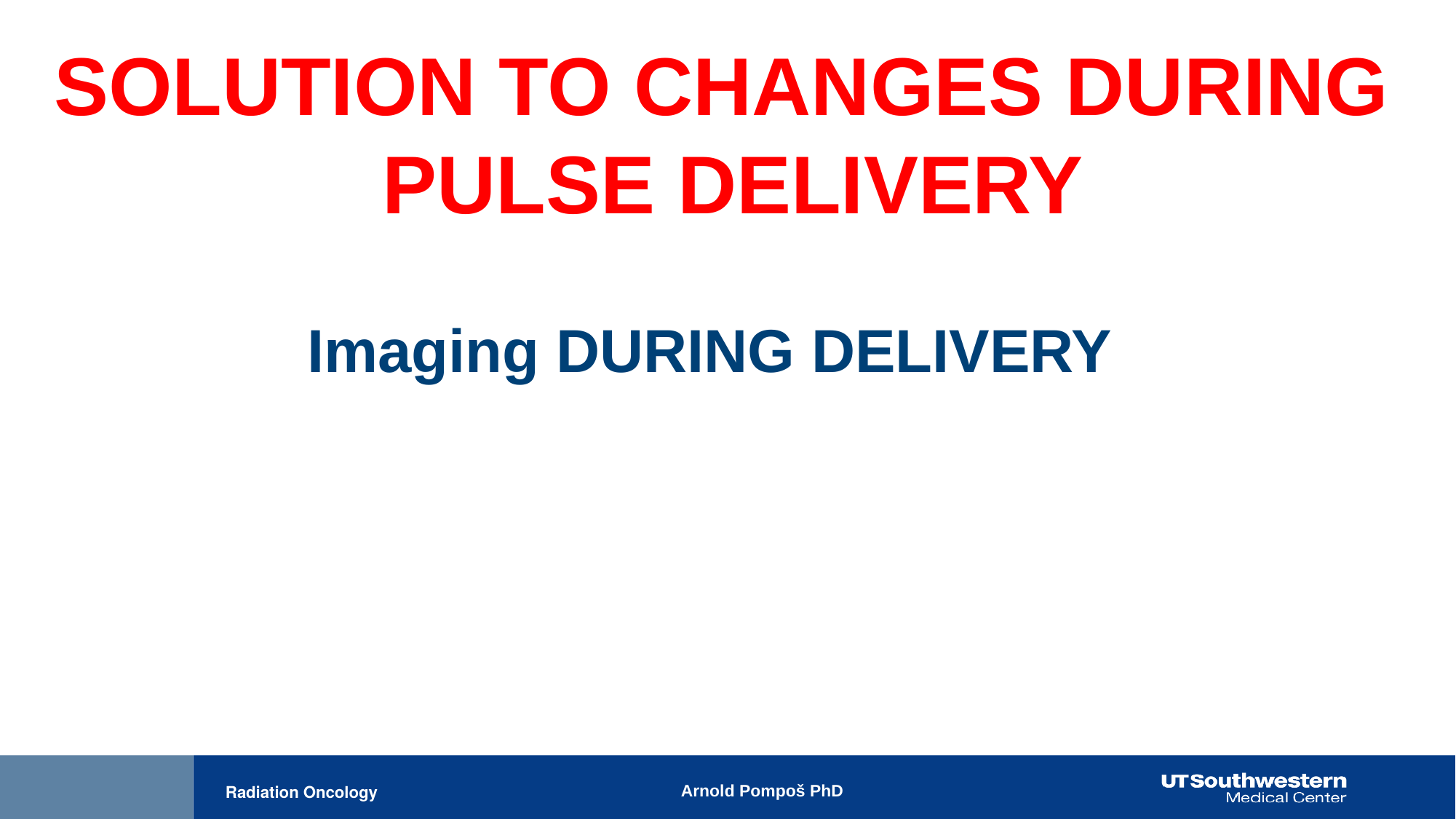

SOLUTION TO CHANGES DURING
PULSE DELIVERY
Imaging DURING DELIVERY
Arnold Pompoš PhD